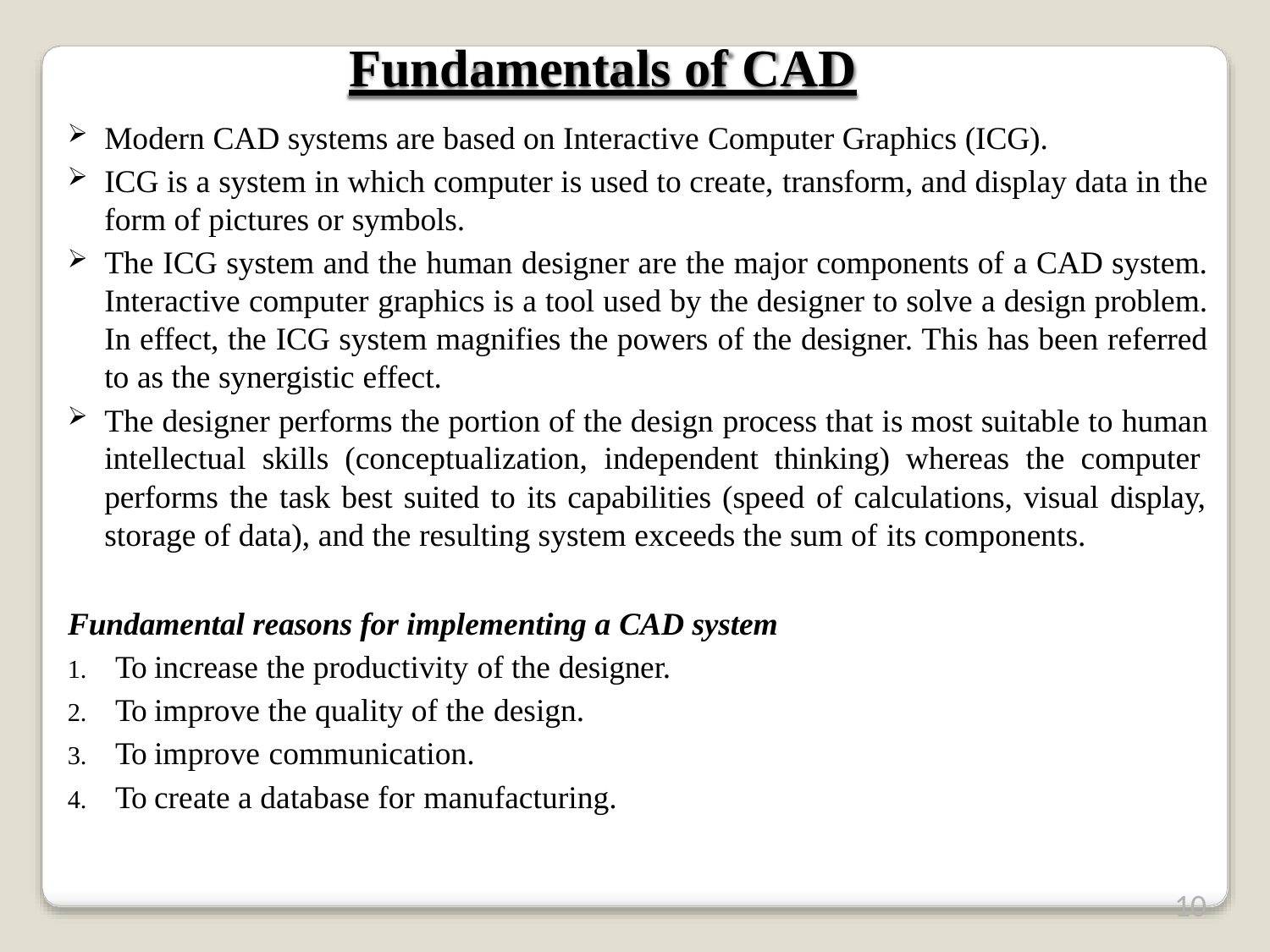

# Fundamentals of CAD

Modern CAD systems are based on Interactive Computer Graphics (ICG).
ICG is a system in which computer is used to create, transform, and display data in the  form of pictures or symbols.
The ICG system and the human designer are the major components of a CAD system.  Interactive computer graphics is a tool used by the designer to solve a design problem.  In effect, the ICG system magnifies the powers of the designer. This has been referred  to as the synergistic effect.
The designer performs the portion of the design process that is most suitable to human  intellectual skills (conceptualization, independent thinking) whereas the computer  performs the task best suited to its capabilities (speed of calculations, visual display,  storage of data), and the resulting system exceeds the sum of its components.

Fundamental reasons for implementing a CAD system
To increase the productivity of the designer.
To improve the quality of the design.
To improve communication.
To create a database for manufacturing.
10